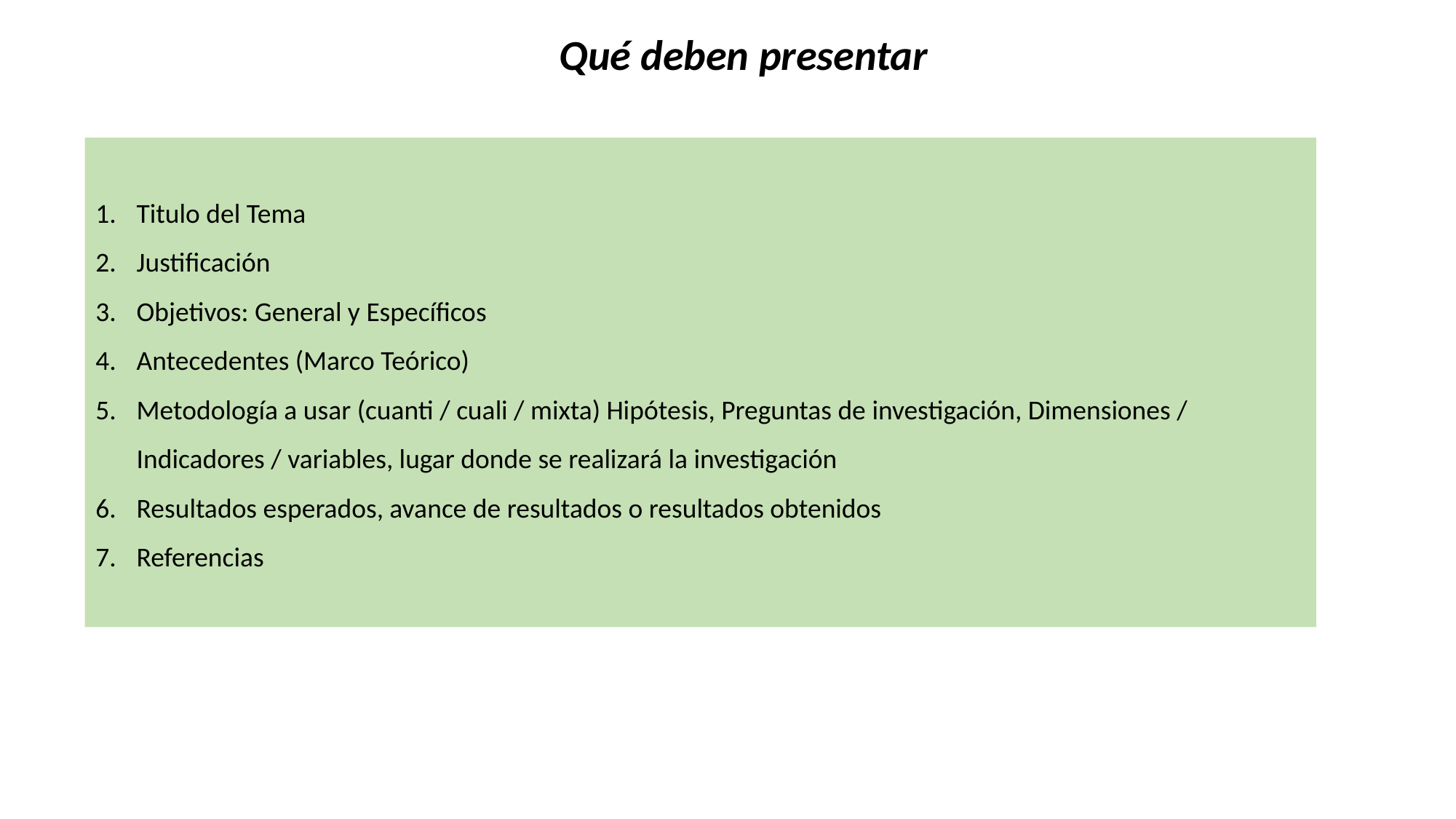

Qué deben presentar

Titulo del Tema
Justificación
Objetivos: General y Específicos
Antecedentes (Marco Teórico)
Metodología a usar (cuanti / cuali / mixta) Hipótesis, Preguntas de investigación, Dimensiones / Indicadores / variables, lugar donde se realizará la investigación
Resultados esperados, avance de resultados o resultados obtenidos
Referencias